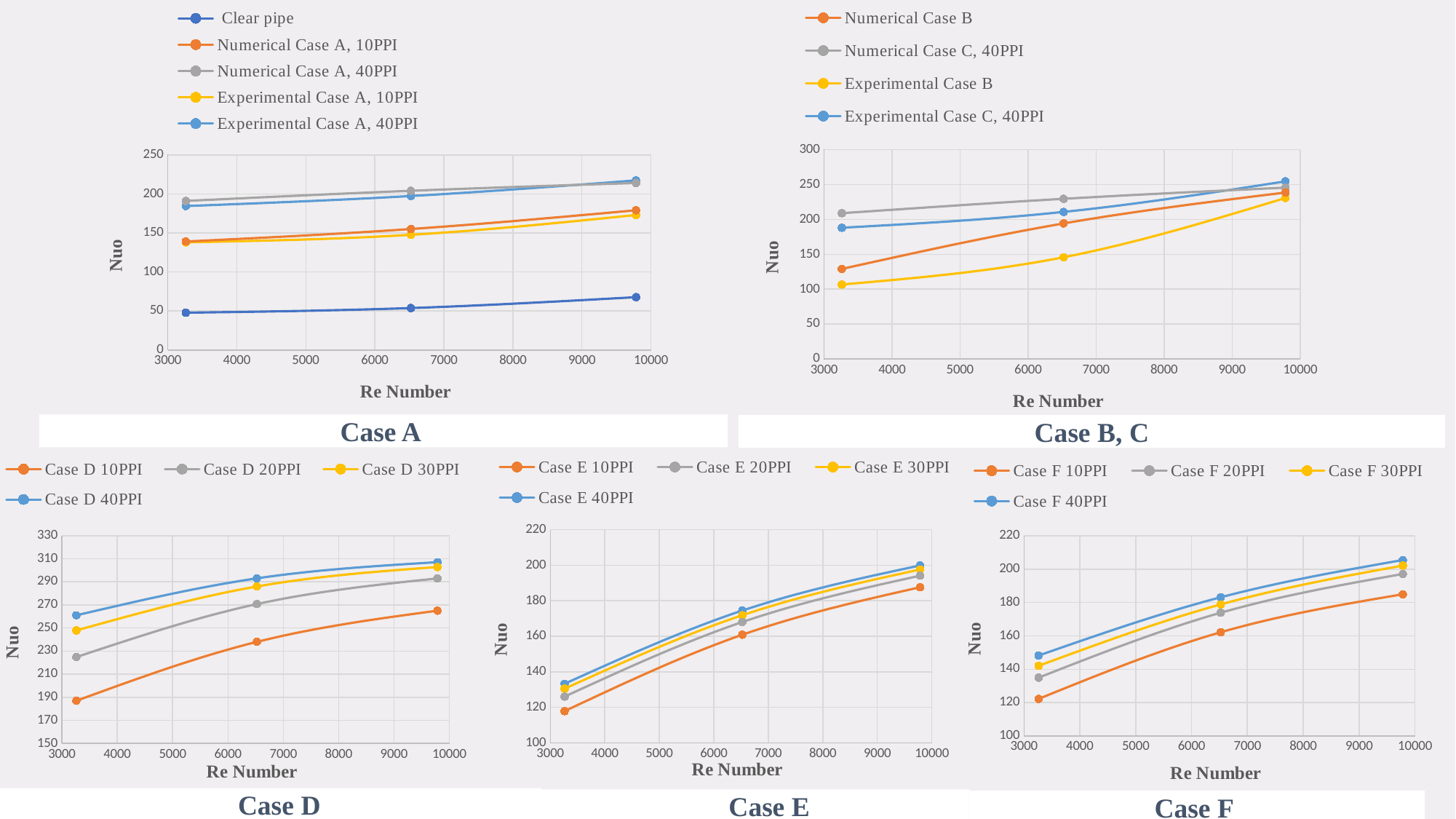

### Chart

| Category |  |  |  |  |
|---|---|---|---|---|

### Chart

| Category |  |  |  |  |  |
|---|---|---|---|---|---|
Case A
Case B, C

### Chart

| Category |  |  |  |  |
|---|---|---|---|---|

### Chart

| Category |  |  |  |  |
|---|---|---|---|---|

### Chart

| Category |  |  |  |  |
|---|---|---|---|---|
Case D
Case E
Case F